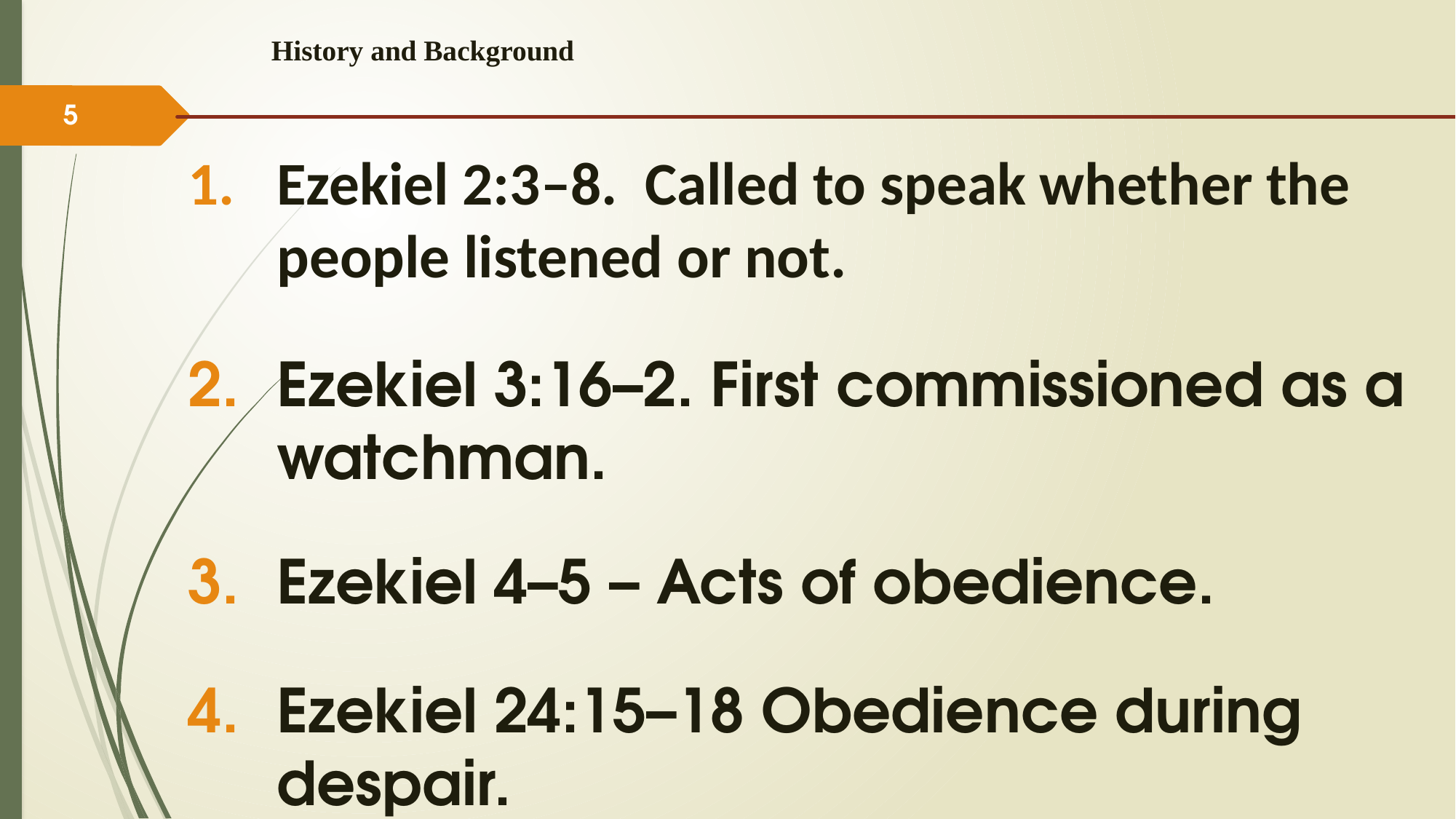

# History and Background
5
Ezekiel 2:3–8.  Called to speak whether the people listened or not.

Ezekiel 3:16–2. First commissioned as a watchman.

Ezekiel 4–5 – Acts of obedience.

Ezekiel 24:15–18 Obedience during despair.